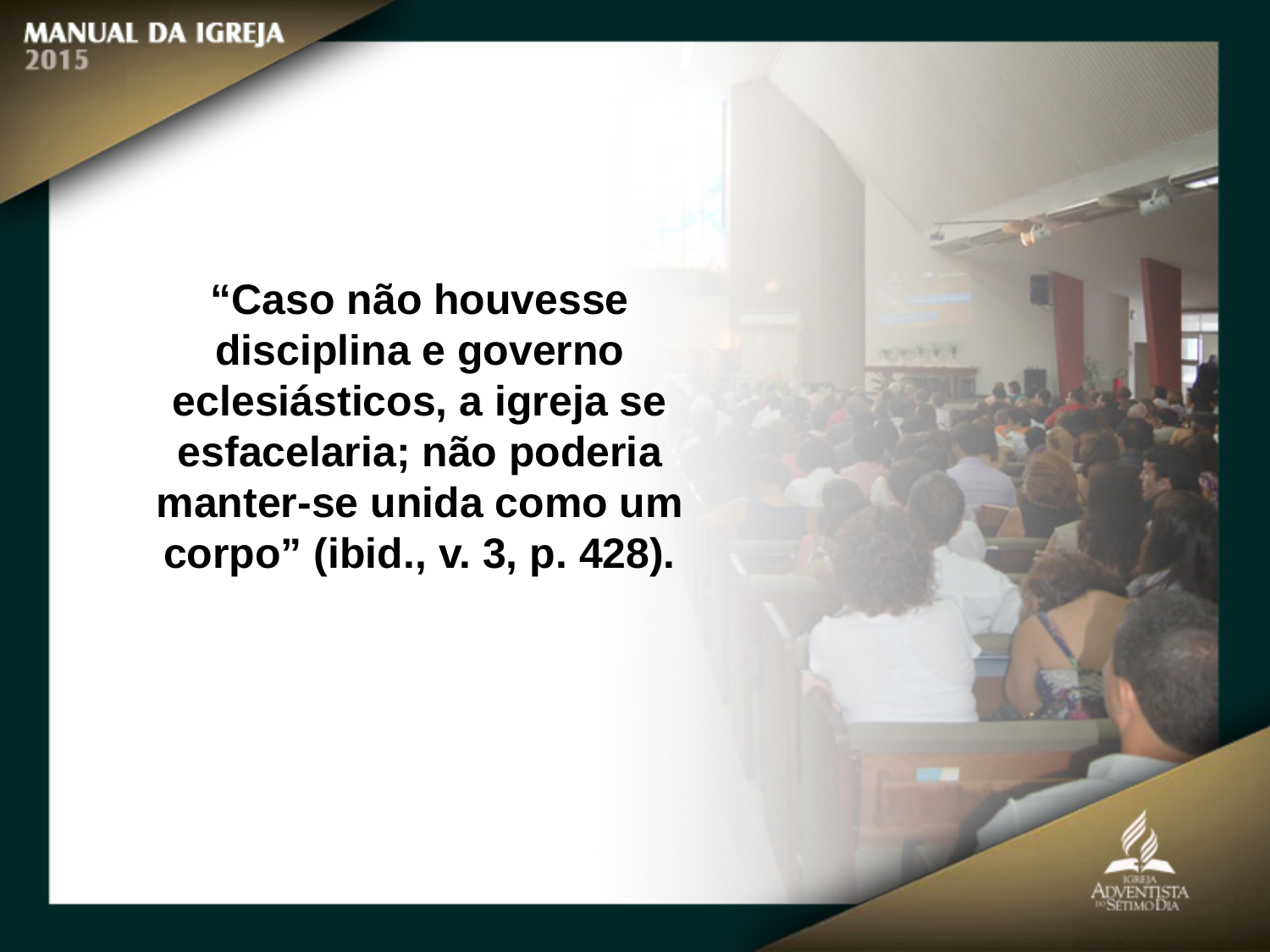

“Caso não houvesse disciplina e governo eclesiásticos, a igreja se esfacelaria; não poderia manter-se unida como um corpo” (ibid., v. 3, p. 428).